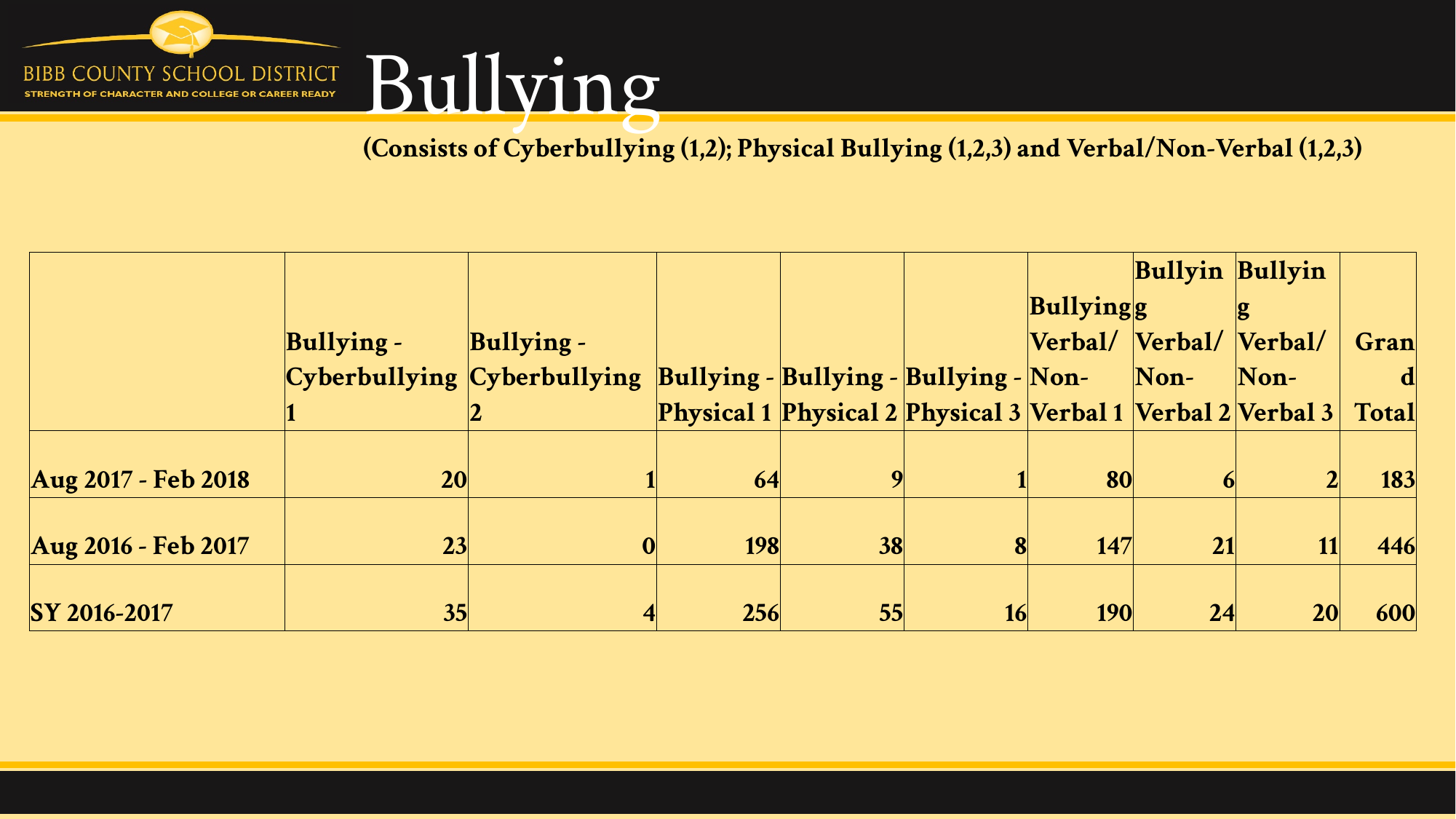

Bullying
(Consists of Cyberbullying (1,2); Physical Bullying (1,2,3) and Verbal/Non-Verbal (1,2,3)
|  | Bullying - Cyberbullying 1 | Bullying - Cyberbullying 2 | Bullying - Physical 1 | Bullying - Physical 2 | Bullying - Physical 3 | Bullying Verbal/Non-Verbal 1 | Bullying Verbal/Non-Verbal 2 | Bullying Verbal/Non-Verbal 3 | Grand Total |
| --- | --- | --- | --- | --- | --- | --- | --- | --- | --- |
| Aug 2017 - Feb 2018 | 20 | 1 | 64 | 9 | 1 | 80 | 6 | 2 | 183 |
| Aug 2016 - Feb 2017 | 23 | 0 | 198 | 38 | 8 | 147 | 21 | 11 | 446 |
| SY 2016-2017 | 35 | 4 | 256 | 55 | 16 | 190 | 24 | 20 | 600 |